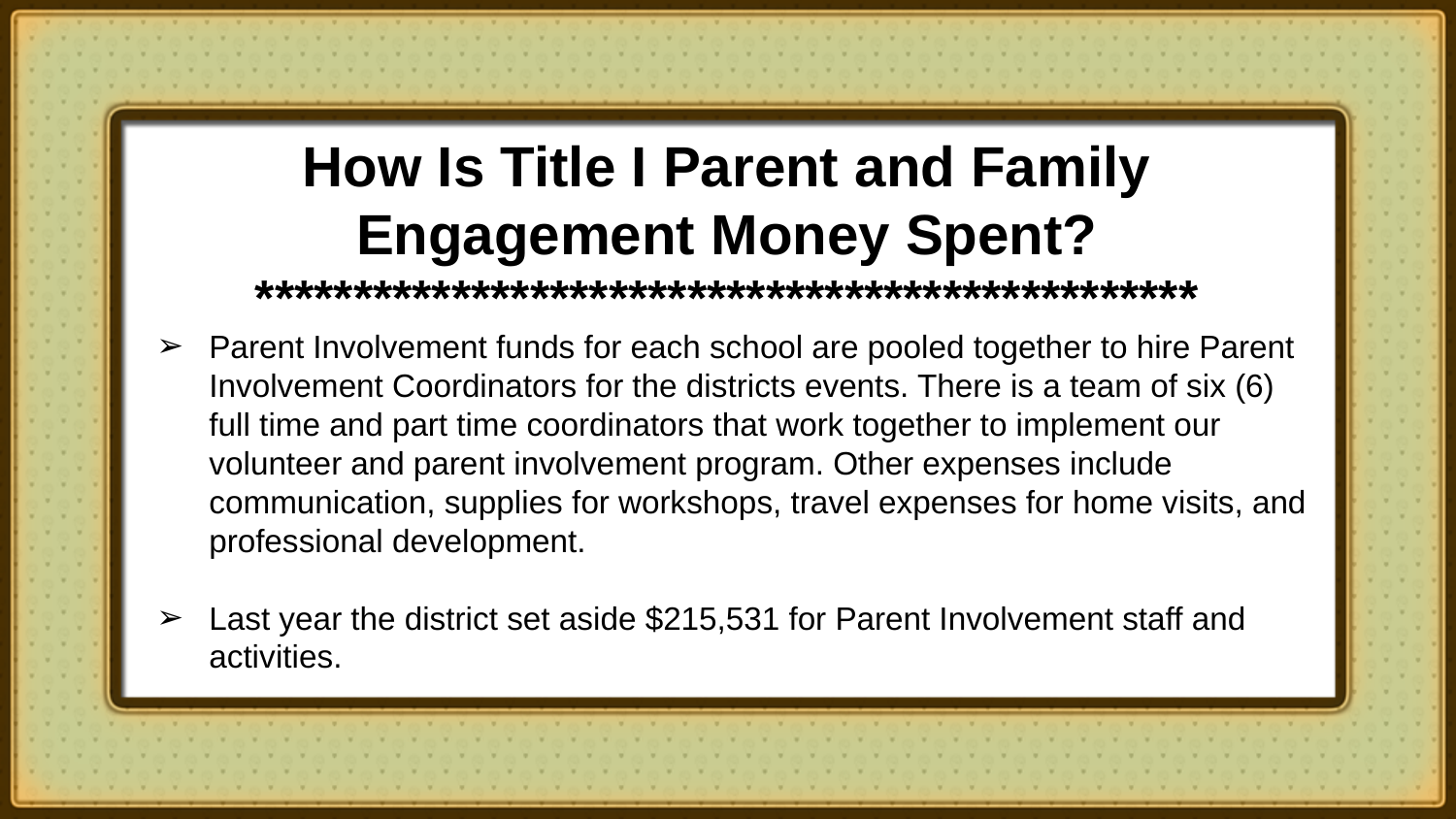

How Is Title I Parent and Family Engagement Money Spent?
************************************************
Parent Involvement funds for each school are pooled together to hire Parent Involvement Coordinators for the districts events. There is a team of six (6) full time and part time coordinators that work together to implement our volunteer and parent involvement program. Other expenses include communication, supplies for workshops, travel expenses for home visits, and professional development.

Last year the district set aside $215,531 for Parent Involvement staff and activities.